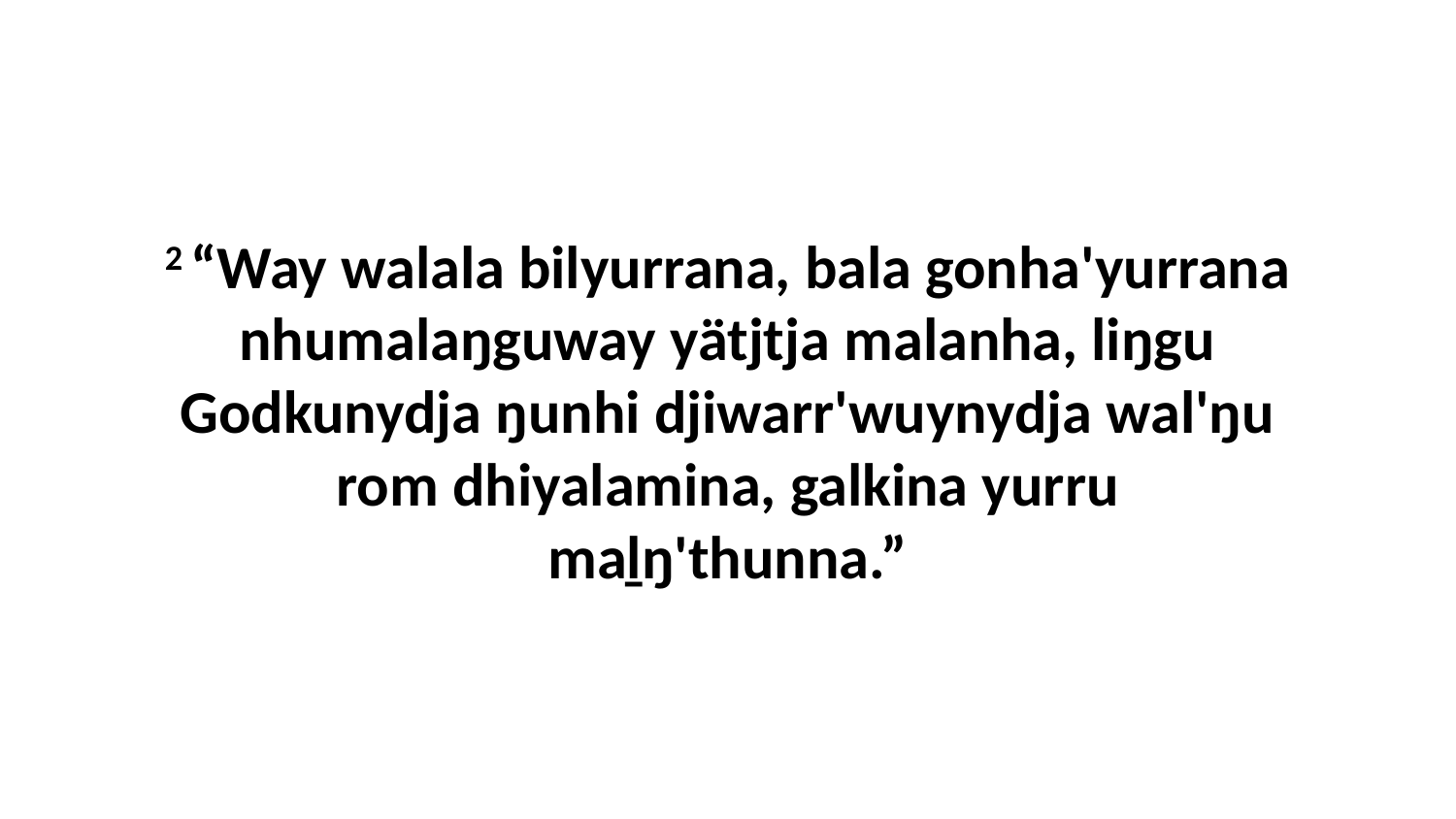

2 “Way walala bilyurrana, bala gonha'yurrana nhumalaŋguway yätjtja malanha, liŋgu Godkunydja ŋunhi djiwarr'wuynydja wal'ŋu rom dhiyalamina, galkina yurru maḻŋ'thunna.”